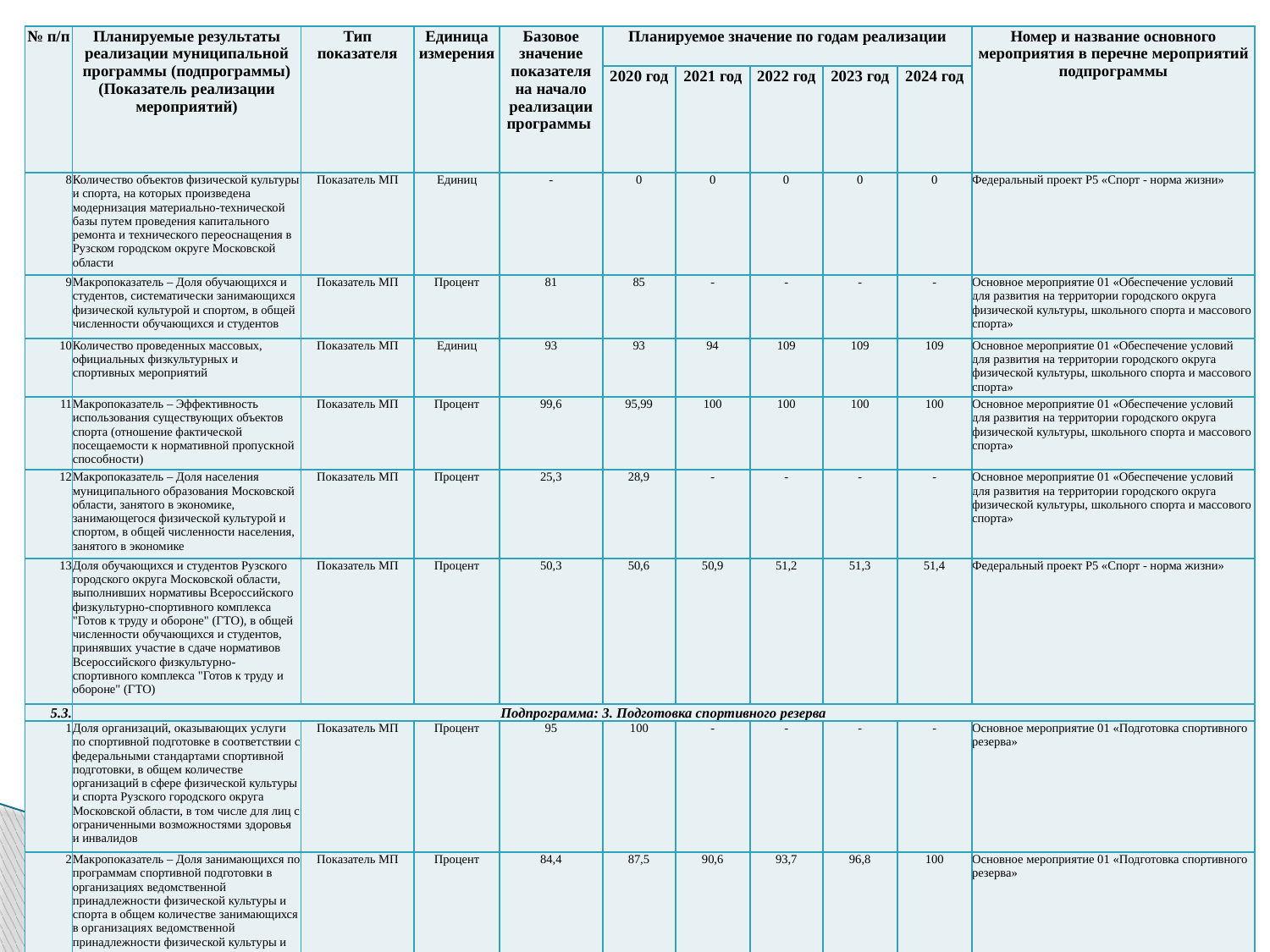

| № п/п | Планируемые результаты реализации муниципальной программы (подпрограммы) (Показатель реализации мероприятий) | Тип показателя | Единица измерения | Базовое значение показателя на начало реализации программы | Планируемое значение по годам реализации |  |  |  |  | Номер и название основного мероприятия в перечне мероприятий подпрограммы |
| --- | --- | --- | --- | --- | --- | --- | --- | --- | --- | --- |
|  |  |  |  |  | 2020 год | 2021 год | 2022 год | 2023 год | 2024 год |  |
| 8 | Количество объектов физической культуры и спорта, на которых произведена модернизация материально-технической базы путем проведения капитального ремонта и технического переоснащения в Рузском городском округе Московской области | Показатель МП | Единиц | - | 0 | 0 | 0 | 0 | 0 | Федеральный проект P5 «Спорт - норма жизни» |
| 9 | Макропоказатель – Доля обучающихся и студентов, систематически занимающихся физической культурой и спортом, в общей численности обучающихся и студентов | Показатель МП | Процент | 81 | 85 | - | - | - | - | Основное мероприятие 01 «Обеспечение условий для развития на территории городского округа физической культуры, школьного спорта и массового спорта» |
| 10 | Количество проведенных массовых, официальных физкультурных и спортивных мероприятий | Показатель МП | Единиц | 93 | 93 | 94 | 109 | 109 | 109 | Основное мероприятие 01 «Обеспечение условий для развития на территории городского округа физической культуры, школьного спорта и массового спорта» |
| 11 | Макропоказатель – Эффективность использования существующих объектов спорта (отношение фактической посещаемости к нормативной пропускной способности) | Показатель МП | Процент | 99,6 | 95,99 | 100 | 100 | 100 | 100 | Основное мероприятие 01 «Обеспечение условий для развития на территории городского округа физической культуры, школьного спорта и массового спорта» |
| 12 | Макропоказатель – Доля населения муниципального образования Московской области, занятого в экономике, занимающегося физической культурой и спортом, в общей численности населения, занятого в экономике | Показатель МП | Процент | 25,3 | 28,9 | - | - | - | - | Основное мероприятие 01 «Обеспечение условий для развития на территории городского округа физической культуры, школьного спорта и массового спорта» |
| 13 | Доля обучающихся и студентов Рузского городского округа Московской области, выполнивших нормативы Всероссийского физкультурно-спортивного комплекса "Готов к труду и обороне" (ГТО), в общей численности обучающихся и студентов, принявших участие в сдаче нормативов Всероссийского физкультурно-спортивного комплекса "Готов к труду и обороне" (ГТО) | Показатель МП | Процент | 50,3 | 50,6 | 50,9 | 51,2 | 51,3 | 51,4 | Федеральный проект P5 «Спорт - норма жизни» |
| 5.3. | Подпрограмма: 3. Подготовка спортивного резерва |  |  |  |  |  |  |  |  |  |
| 1 | Доля организаций, оказывающих услуги по спортивной подготовке в соответствии с федеральными стандартами спортивной подготовки, в общем количестве организаций в сфере физической культуры и спорта Рузского городского округа Московской области, в том числе для лиц с ограниченными возможностями здоровья и инвалидов | Показатель МП | Процент | 95 | 100 | - | - | - | - | Основное мероприятие 01 «Подготовка спортивного резерва» |
| 2 | Макропоказатель – Доля занимающихся по программам спортивной подготовки в организациях ведомственной принадлежности физической культуры и спорта в общем количестве занимающихся в организациях ведомственной принадлежности физической культуры и спорта | Показатель МП | Процент | 84,4 | 87,5 | 90,6 | 93,7 | 96,8 | 100 | Основное мероприятие 01 «Подготовка спортивного резерва» |